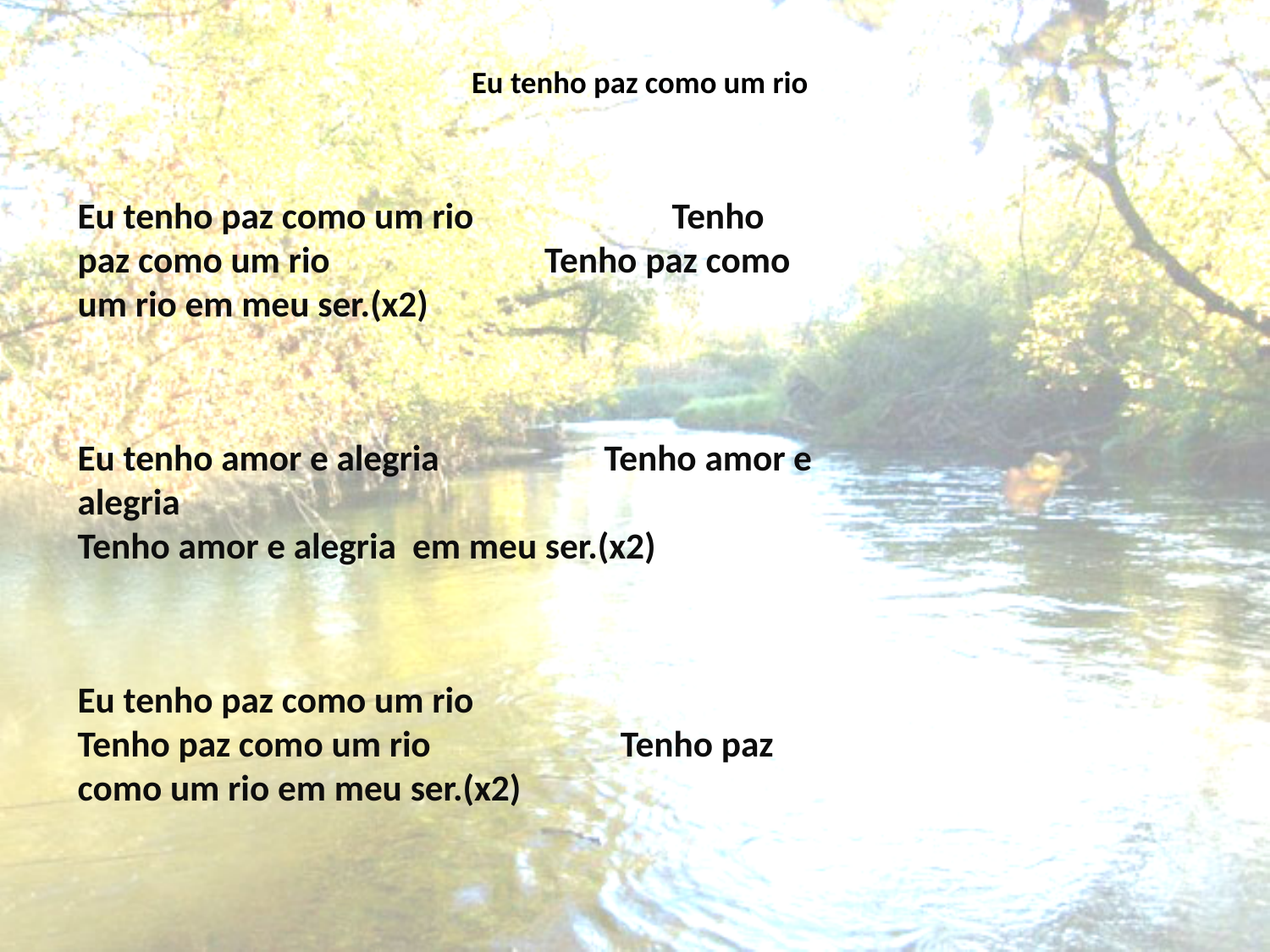

# Eu tenho paz como um rio
Eu tenho paz como um rio                        Tenho paz como um rio                          Tenho paz como um rio em meu ser.(x2)

Eu tenho amor e alegria                    Tenho amor e alegria
Tenho amor e alegria  em meu ser.(x2)

Eu tenho paz como um rio
Tenho paz como um rio                       Tenho paz como um rio em meu ser.(x2)